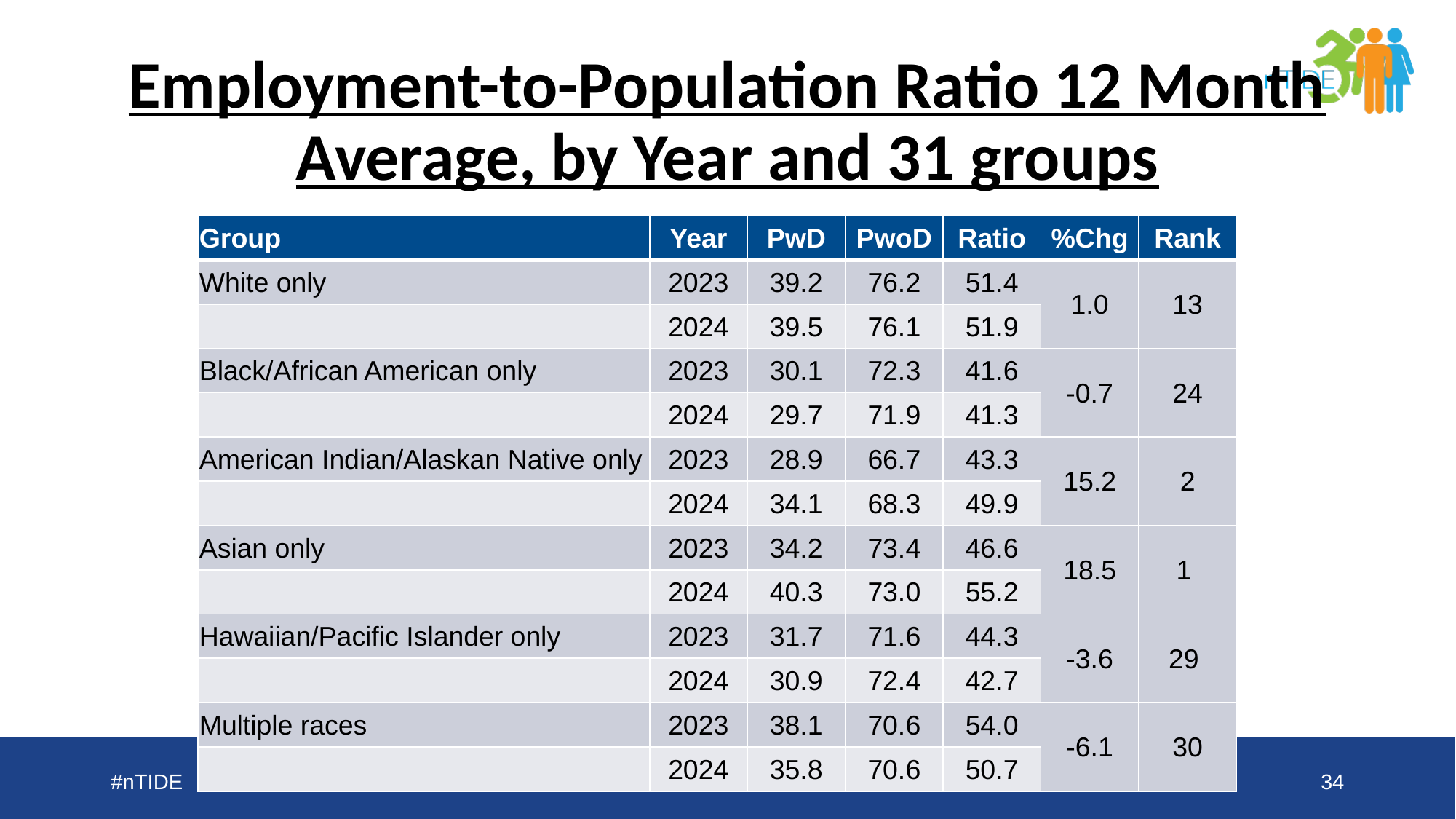

# Employment-to-Population Ratio 12 Month Average, by Year and 31 groups
| Group | Year | PwD | PwoD | Ratio | %Chg | Rank |
| --- | --- | --- | --- | --- | --- | --- |
| White only | 2023 | 39.2 | 76.2 | 51.4 | 1.0 | 13 |
|  | 2024 | 39.5 | 76.1 | 51.9 |  |  |
| Black/African American only | 2023 | 30.1 | 72.3 | 41.6 | -0.7 | 24 |
|  | 2024 | 29.7 | 71.9 | 41.3 |  |  |
| American Indian/Alaskan Native only | 2023 | 28.9 | 66.7 | 43.3 | 15.2 | 2 |
|  | 2024 | 34.1 | 68.3 | 49.9 |  |  |
| Asian only | 2023 | 34.2 | 73.4 | 46.6 | 18.5 | 1 |
|  | 2024 | 40.3 | 73.0 | 55.2 |  |  |
| Hawaiian/Pacific Islander only | 2023 | 31.7 | 71.6 | 44.3 | -3.6 | 29 |
|  | 2024 | 30.9 | 72.4 | 42.7 |  |  |
| Multiple races | 2023 | 38.1 | 70.6 | 54.0 | -6.1 | 30 |
|  | 2024 | 35.8 | 70.6 | 50.7 |  |  |
#nTIDE
34